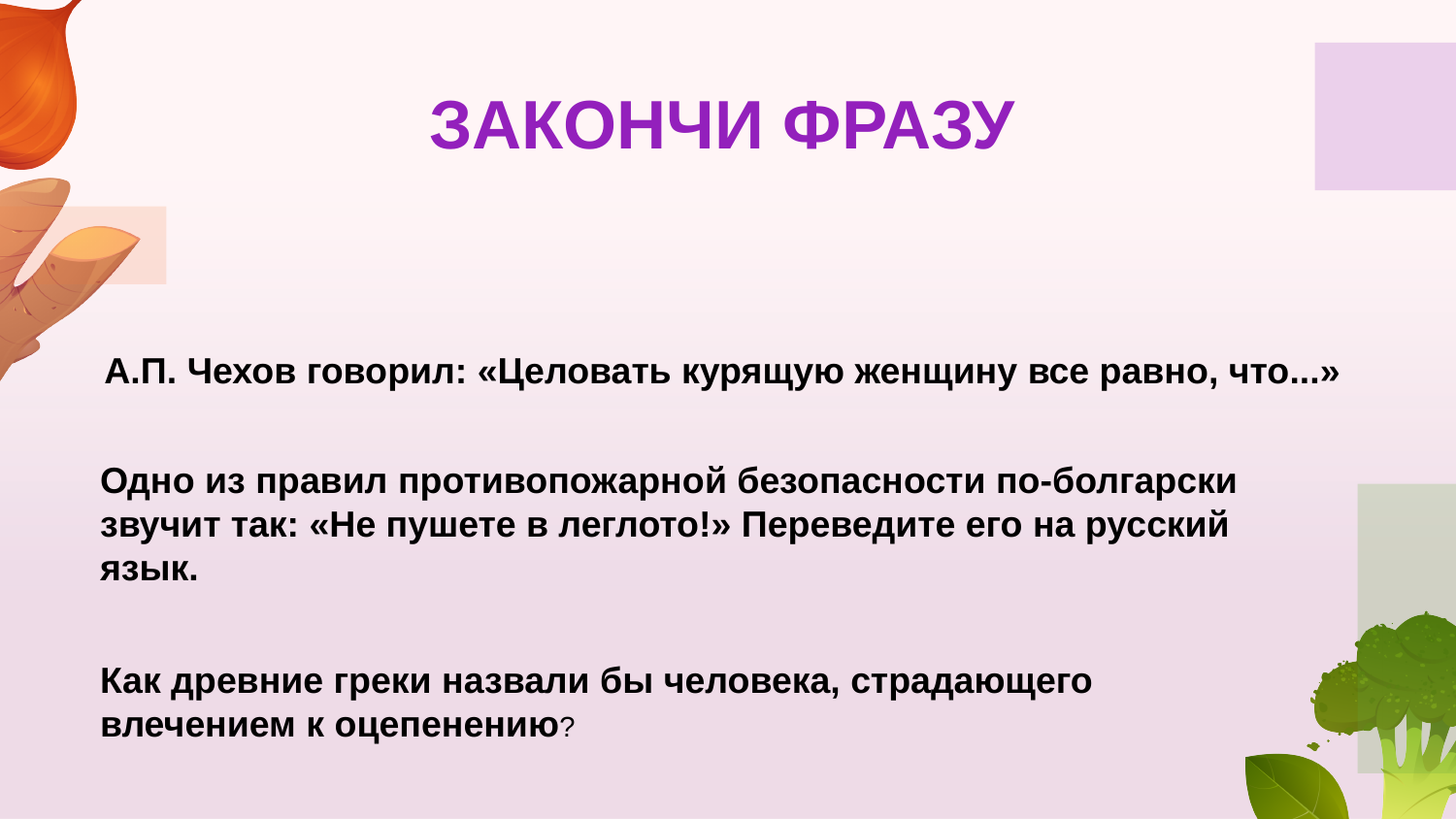

# ЗАКОНЧИ ФРАЗУ
А.П. Чехов говорил: «Целовать курящую женщину все равно, что...»
Одно из правил противопожарной безопасности по-болгарски звучит так: «Не пушете в леглото!» Переведите его на русский язык.
Как древние греки назвали бы человека, страдающего влечением к оцепенению?